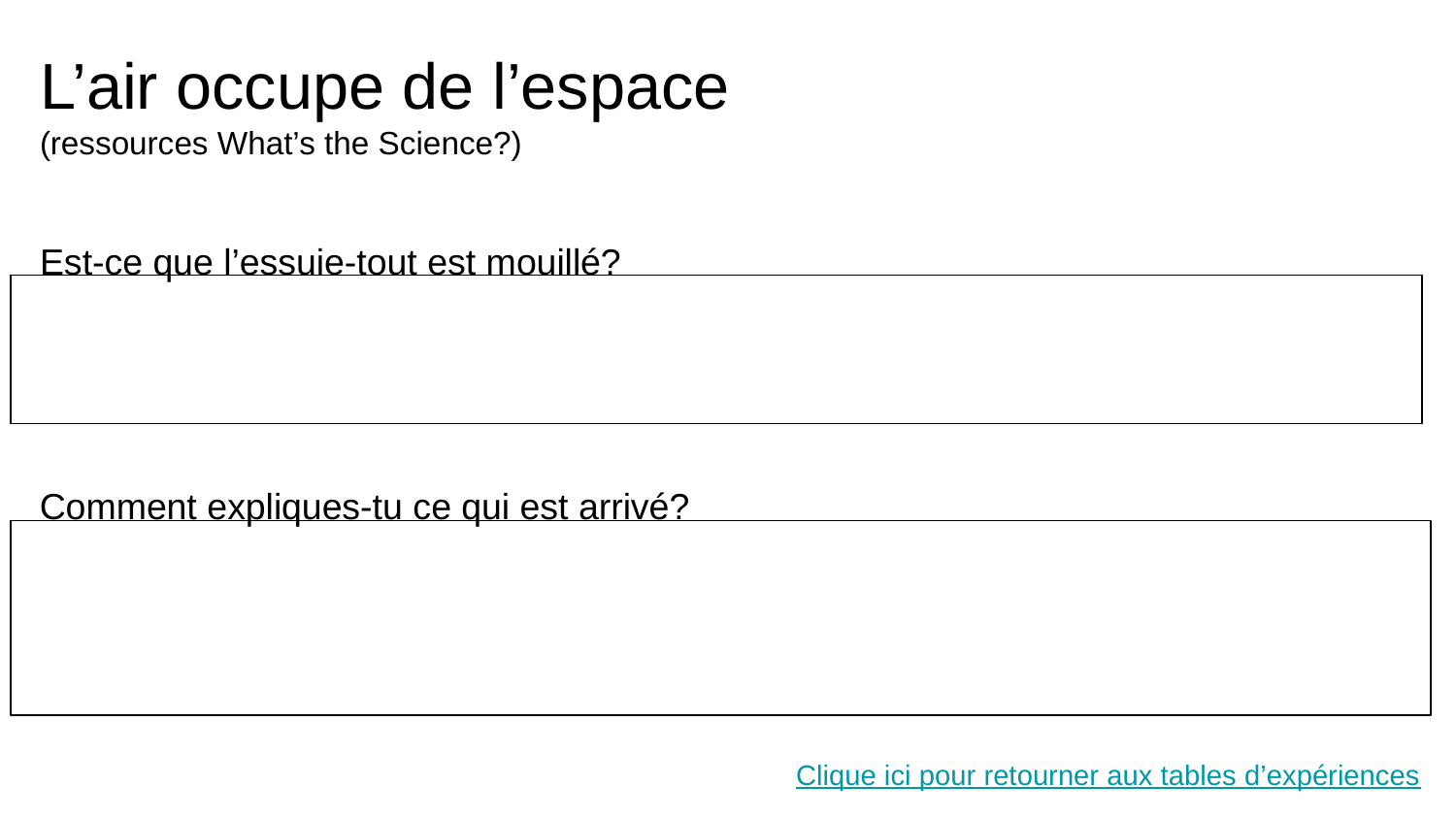

# L’air occupe de l’espace (ressources What’s the Science?) Est-ce que l’essuie-tout est mouillé?

Comment expliques-tu ce qui est arrivé?

Clique ici pour retourner aux tables d’expériences